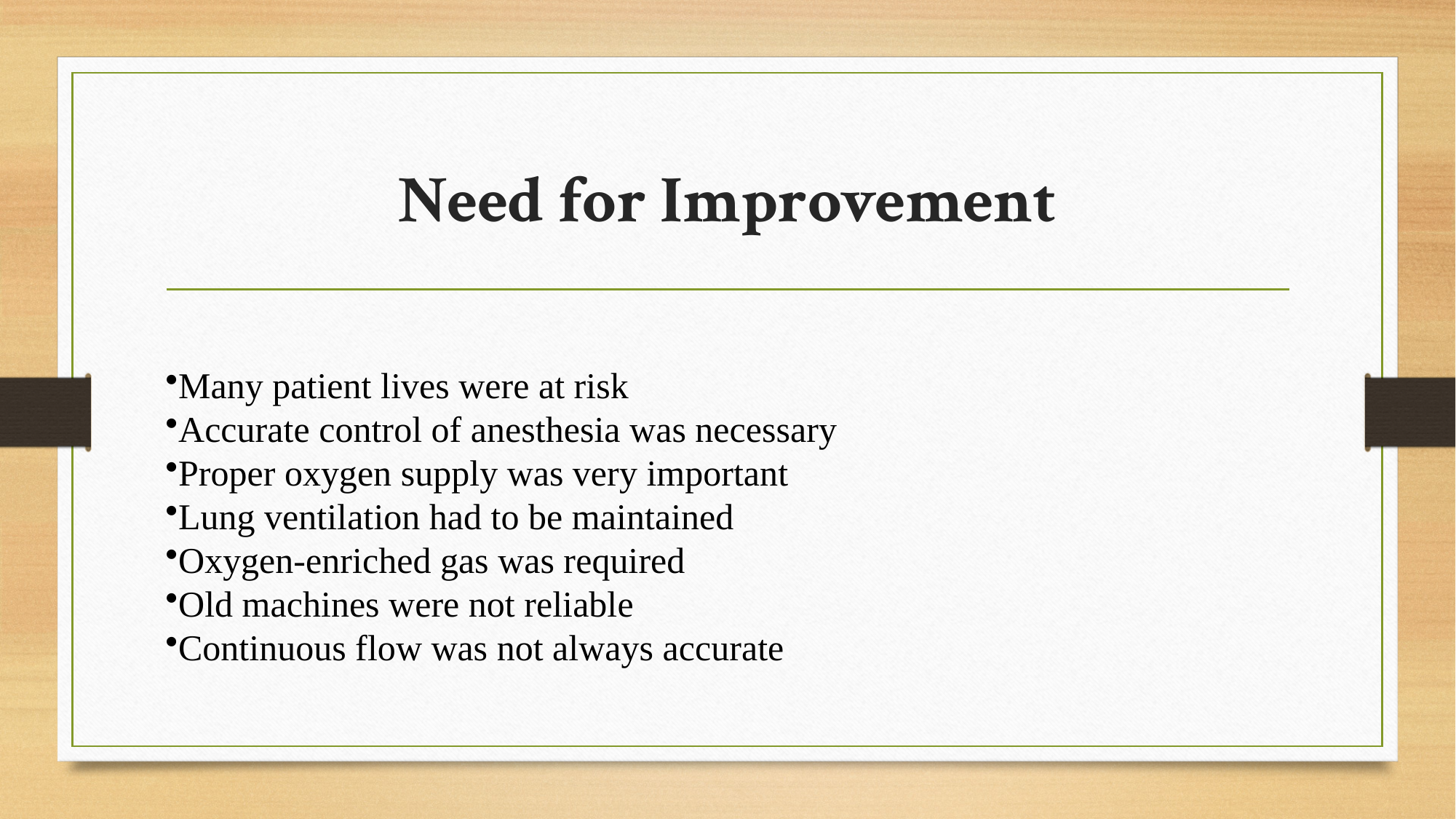

# Need for Improvement
Many patient lives were at risk
Accurate control of anesthesia was necessary
Proper oxygen supply was very important
Lung ventilation had to be maintained
Oxygen-enriched gas was required
Old machines were not reliable
Continuous flow was not always accurate